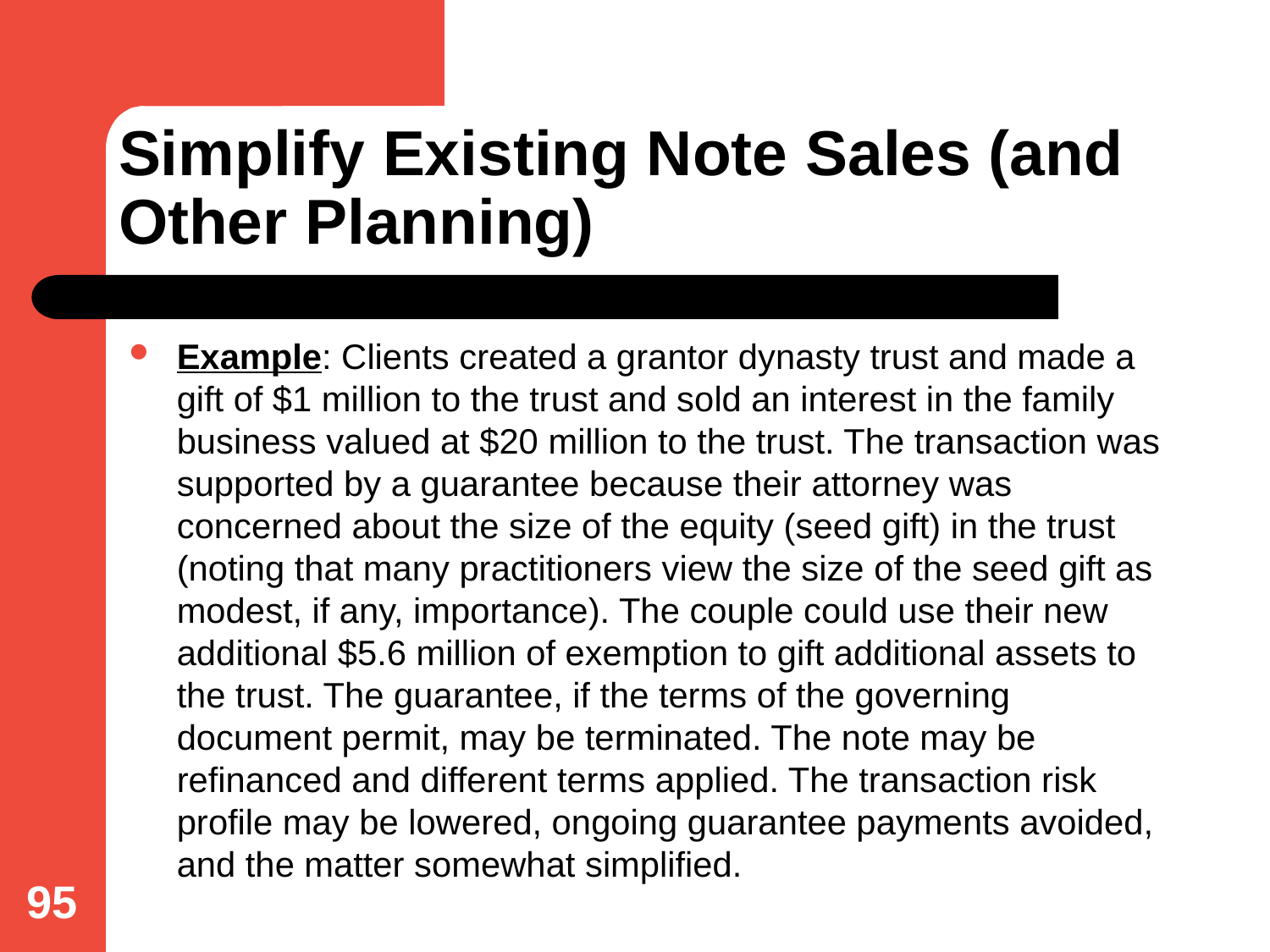

# Simplify Existing Note Sales (and Other Planning)
Example: Clients created a grantor dynasty trust and made a gift of $1 million to the trust and sold an interest in the family business valued at $20 million to the trust. The transaction was supported by a guarantee because their attorney was concerned about the size of the equity (seed gift) in the trust (noting that many practitioners view the size of the seed gift as modest, if any, importance). The couple could use their new additional $5.6 million of exemption to gift additional assets to the trust. The guarantee, if the terms of the governing document permit, may be terminated. The note may be refinanced and different terms applied. The transaction risk profile may be lowered, ongoing guarantee payments avoided, and the matter somewhat simplified.
95